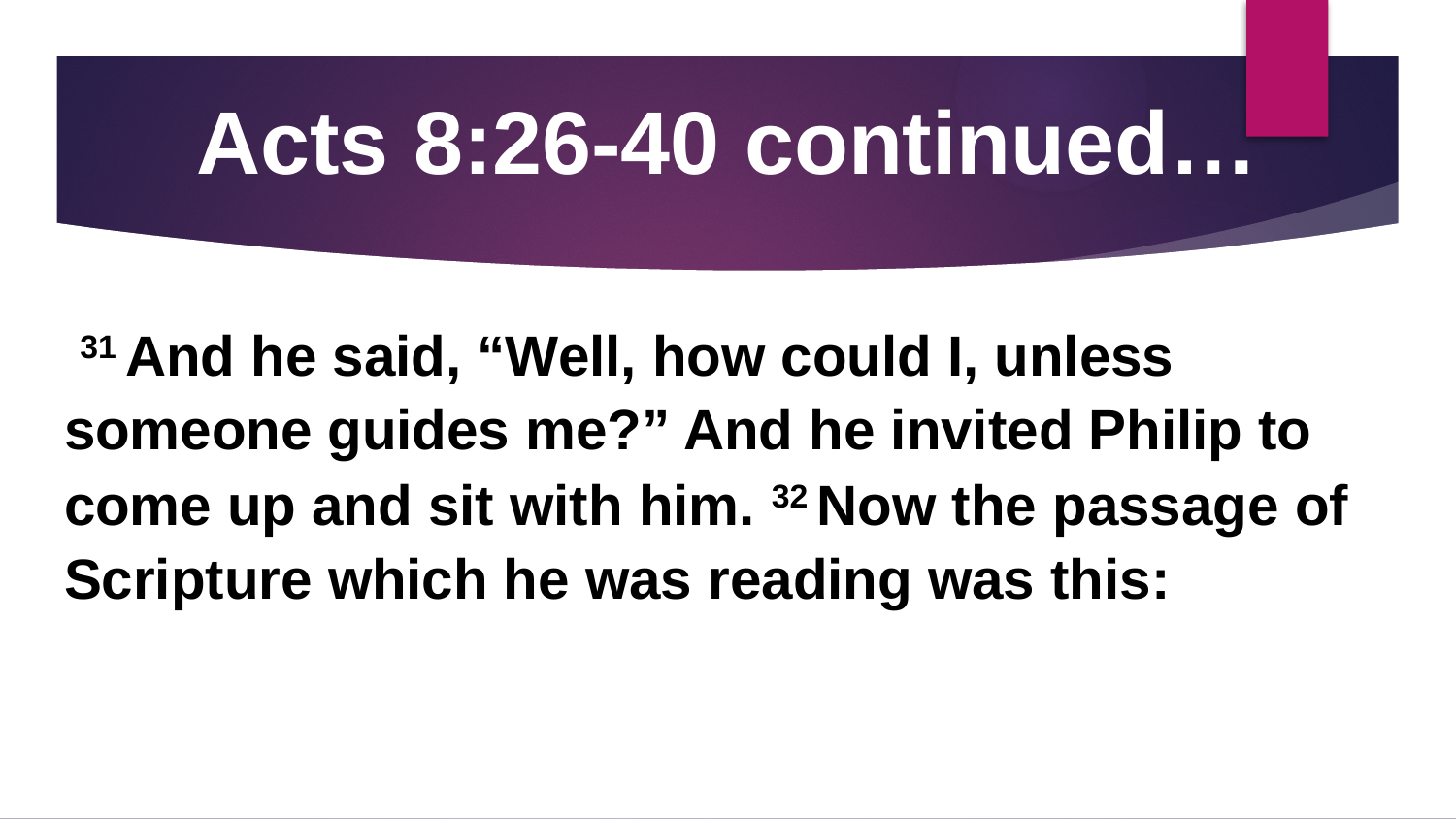

# Acts 8:26-40 continued…
 31 And he said, “Well, how could I, unless someone guides me?” And he invited Philip to come up and sit with him. 32 Now the passage of Scripture which he was reading was this: